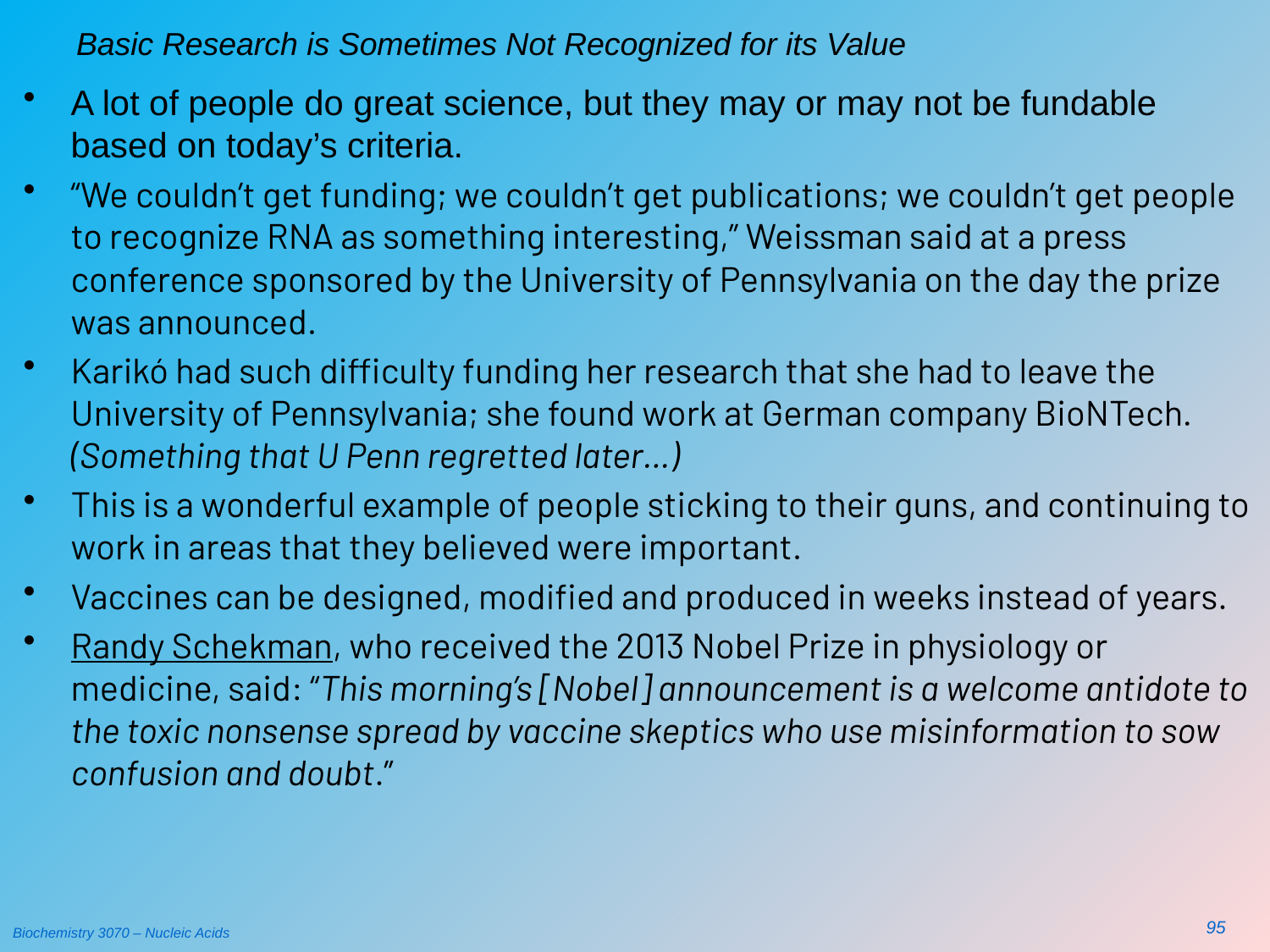

# Basic Research is Sometimes Not Recognized for its Value
A lot of people do great science, but they may or may not be fundable based on today’s criteria.
“We couldn’t get funding; we couldn’t get publications; we couldn’t get people to recognize RNA as something interesting,” Weissman said at a press conference sponsored by the University of Pennsylvania on the day the prize was announced.
Karikó had such difficulty funding her research that she had to leave the University of Pennsylvania; she found work at German company BioNTech. (Something that U Penn regretted later…)
This is a wonderful example of people sticking to their guns, and continuing to work in areas that they believed were important.
Vaccines can be designed, modified and produced in weeks instead of years.
Randy Schekman, who received the 2013 Nobel Prize in physiology or medicine, said: “This morning’s [Nobel] announcement is a welcome antidote to the toxic nonsense spread by vaccine skeptics who use misinformation to sow confusion and doubt.”

95
Biochemistry 3070 – Nucleic Acids